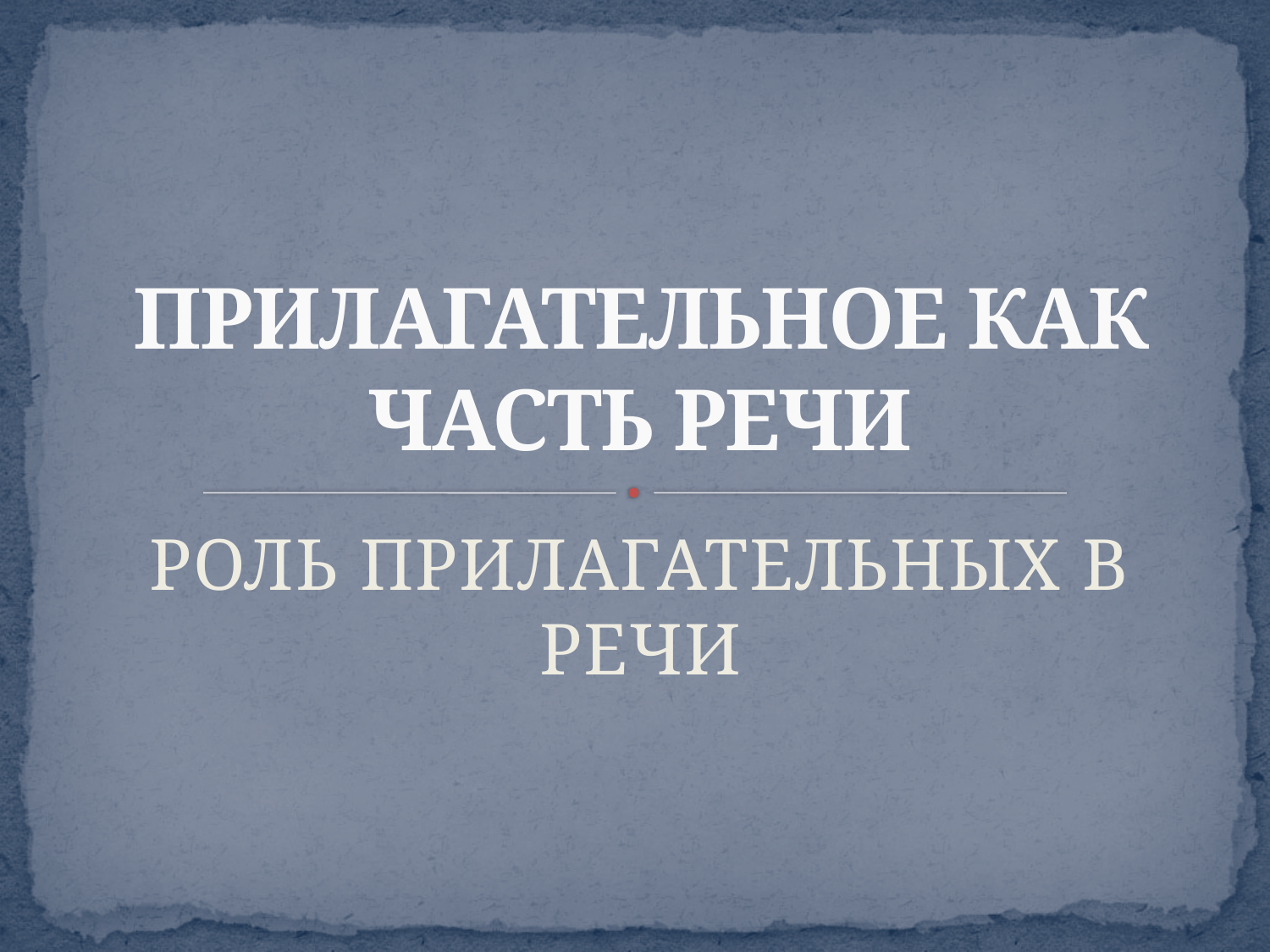

# ПРИЛАГАТЕЛЬНОЕ КАК ЧАСТЬ РЕЧИ
РОЛЬ ПРИЛАГАТЕЛЬНЫХ В РЕЧИ